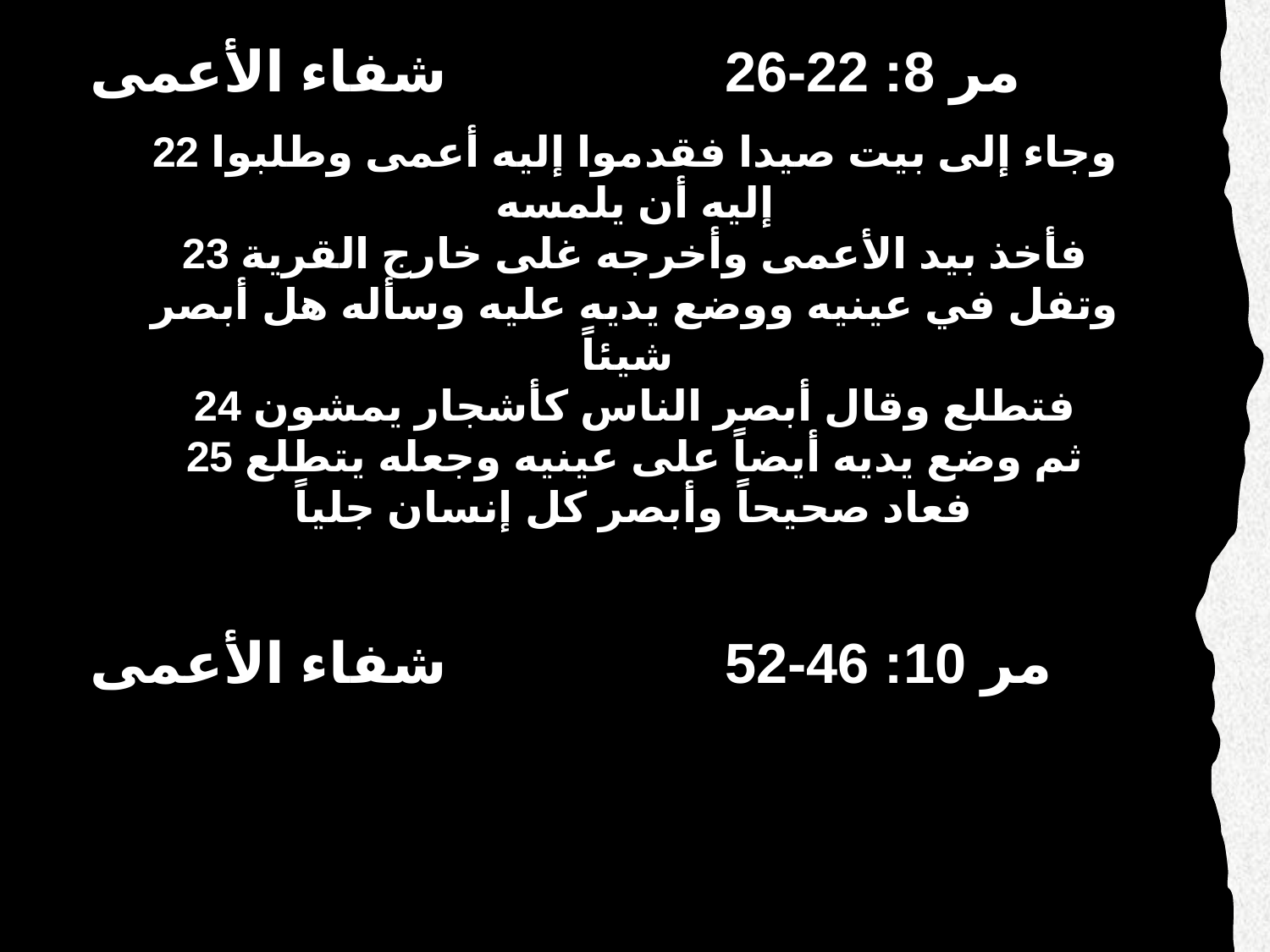

شفاء الأعمى			مر 8: 22-26

شفاء الأعمى			مر 10: 46-52
22 وجاء إلى بيت صيدا فقدموا إليه أعمى وطلبوا إليه أن يلمسه
 23 فأخذ بيد الأعمى وأخرجه غلى خارج القرية
وتفل في عينيه ووضع يديه عليه وسأله هل أبصر شيئاً
24 فتطلع وقال أبصر الناس كأشجار يمشون
 25 ثم وضع يديه أيضاً على عينيه وجعله يتطلع
فعاد صحيحاً وأبصر كل إنسان جلياً